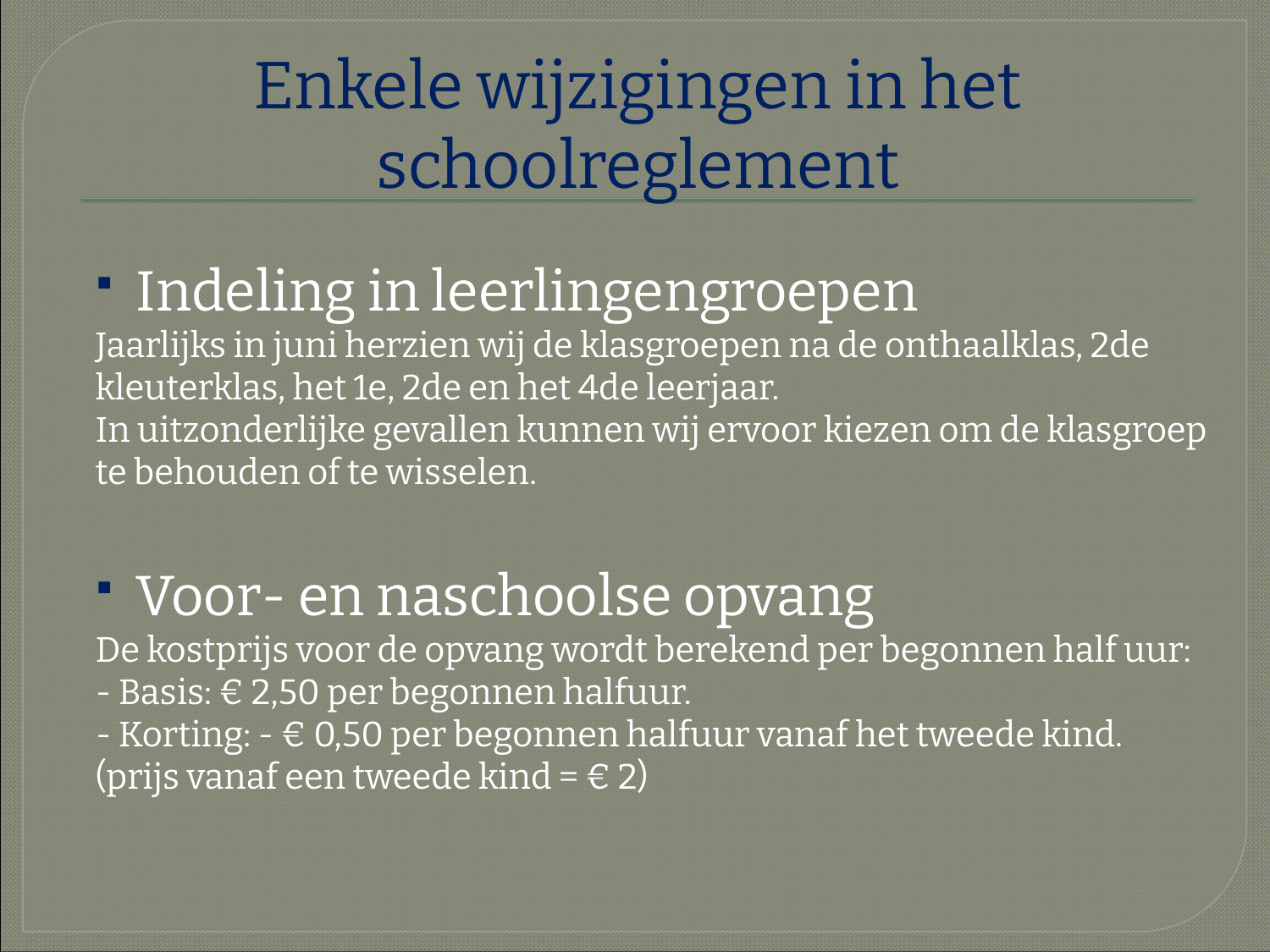

# Enkele wijzigingen in het schoolreglement

Indeling in leerlingengroepen
Jaarlijks in juni herzien wij de klasgroepen na de onthaalklas, 2de kleuterklas, het 1e, 2de en het 4de leerjaar.
In uitzonderlijke gevallen kunnen wij ervoor kiezen om de klasgroep te behouden of te wisselen.

Voor- en naschoolse opvang
De kostprijs voor de opvang wordt berekend per begonnen half uur:
- Basis: € 2,50 per begonnen halfuur.
- Korting: - € 0,50 per begonnen halfuur vanaf het tweede kind. (prijs vanaf een tweede kind = € 2)